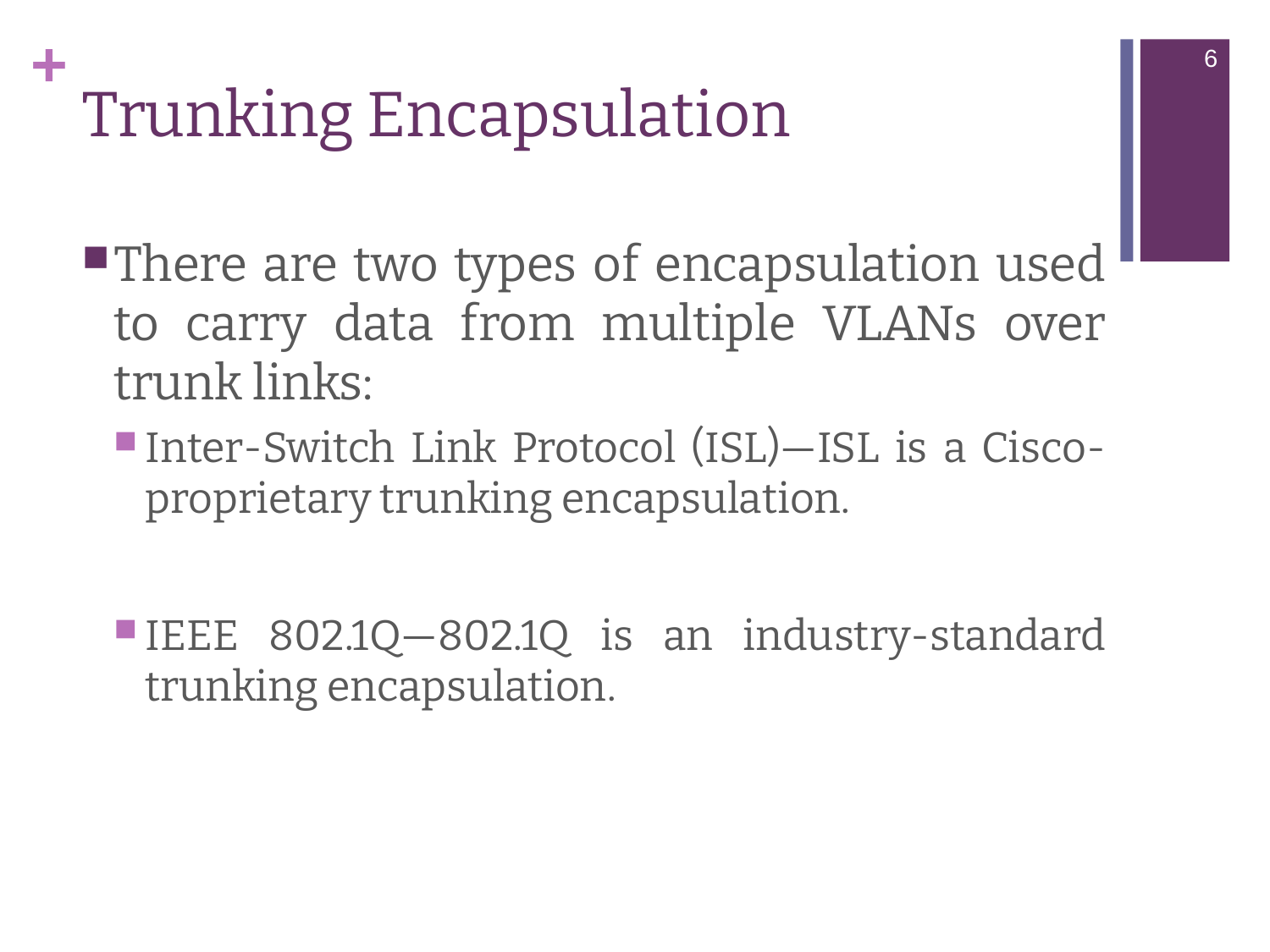

6
# Trunking Encapsulation
There are two types of encapsulation used to carry data from multiple VLANs over trunk links:
Inter-Switch Link Protocol (ISL)—ISL is a Cisco-proprietary trunking encapsulation.

IEEE 802.1Q—802.1Q is an industry-standard trunking encapsulation.